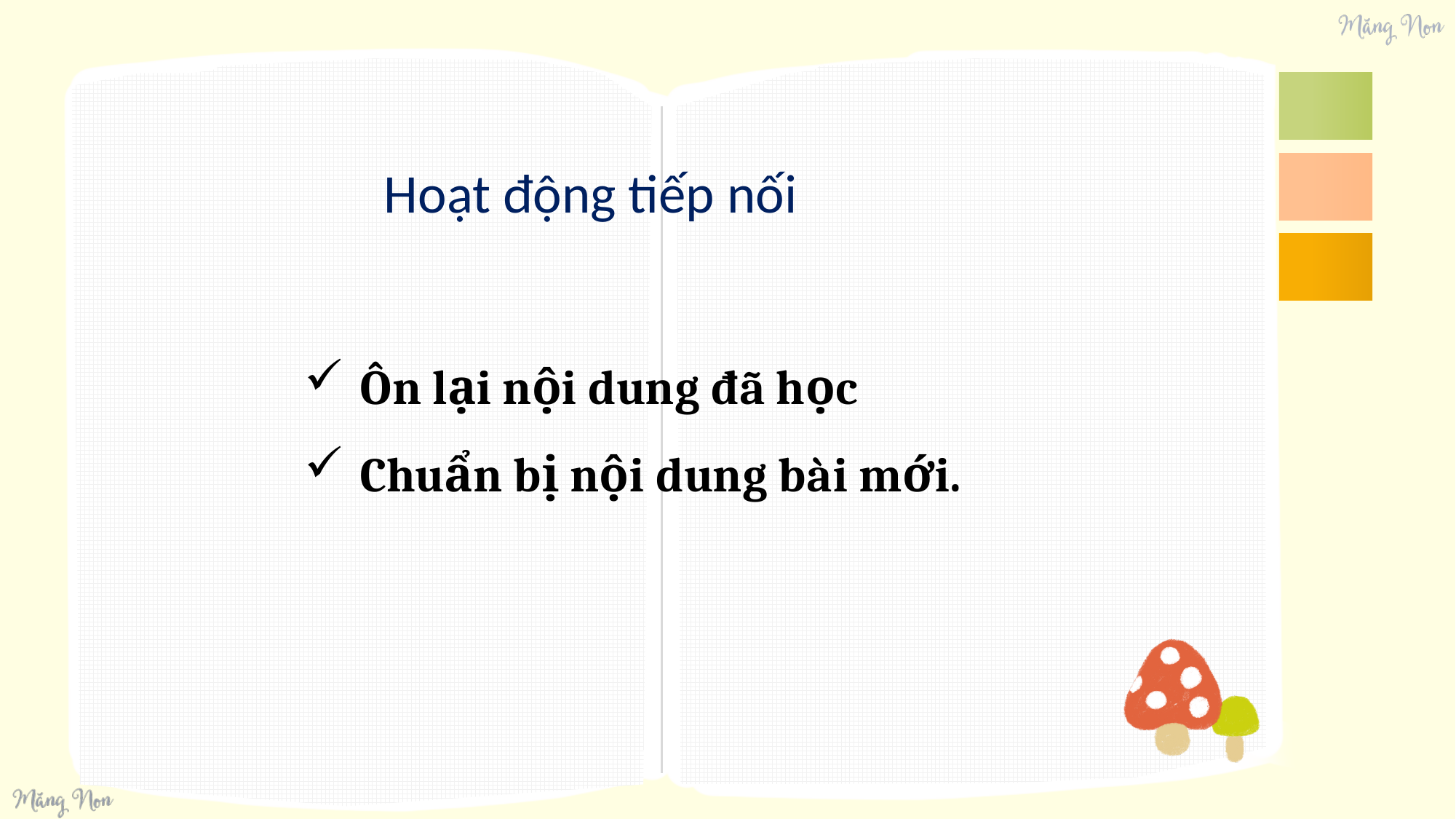

Hoạt động tiếp nối
Ôn lại nội dung đã học
Chuẩn bị nội dung bài mới.